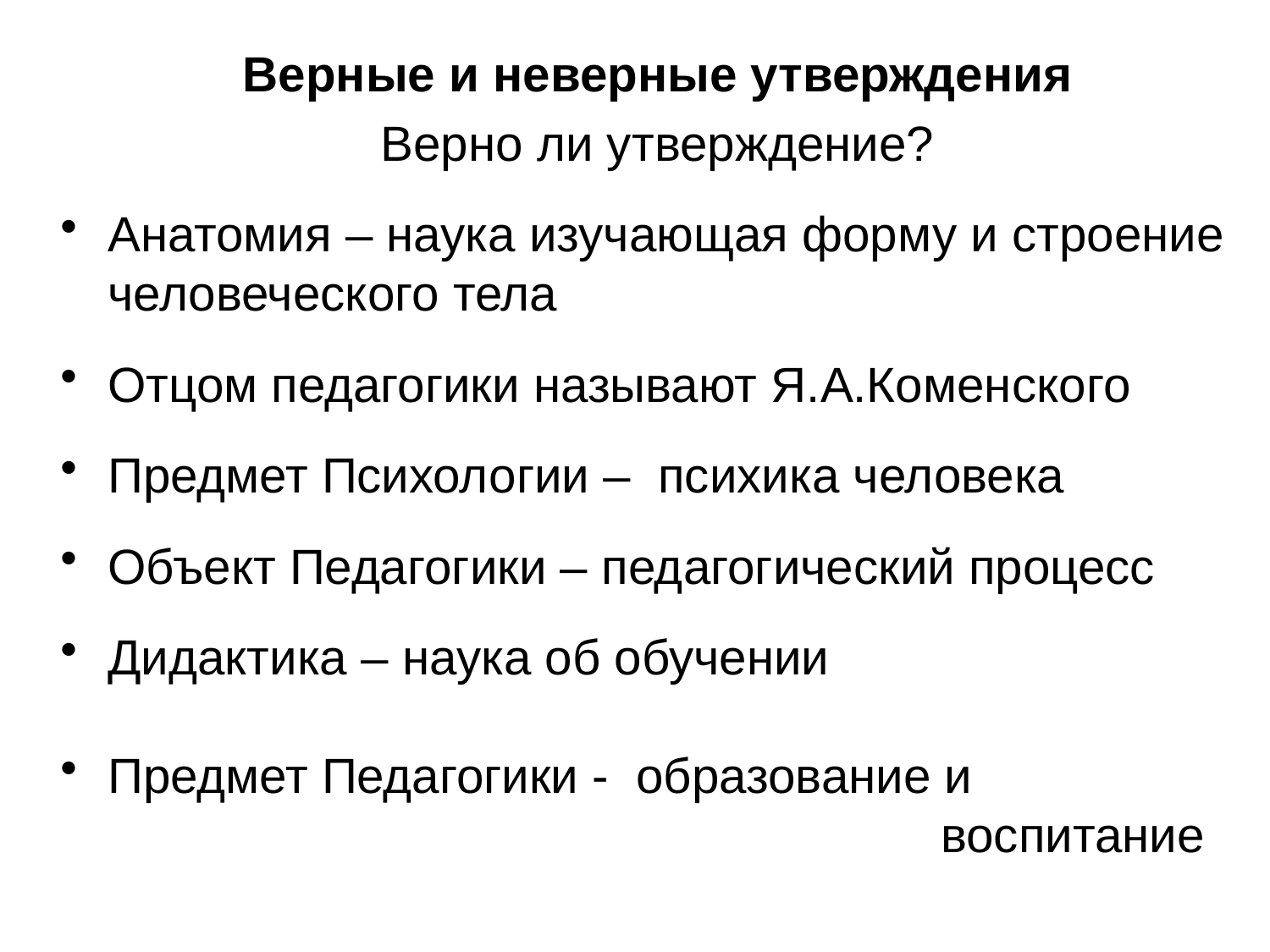

Верные и неверные утверждения
Верно ли утверждение?
Анатомия – наука изучающая форму и строение человеческого тела
Отцом педагогики называют Я.А.Коменского
Предмет Психологии –  психика человека
Объект Педагогики – педагогический процесс
Дидактика – наука об обучении

Предмет Педагогики -  образование и
                                                                воспитание